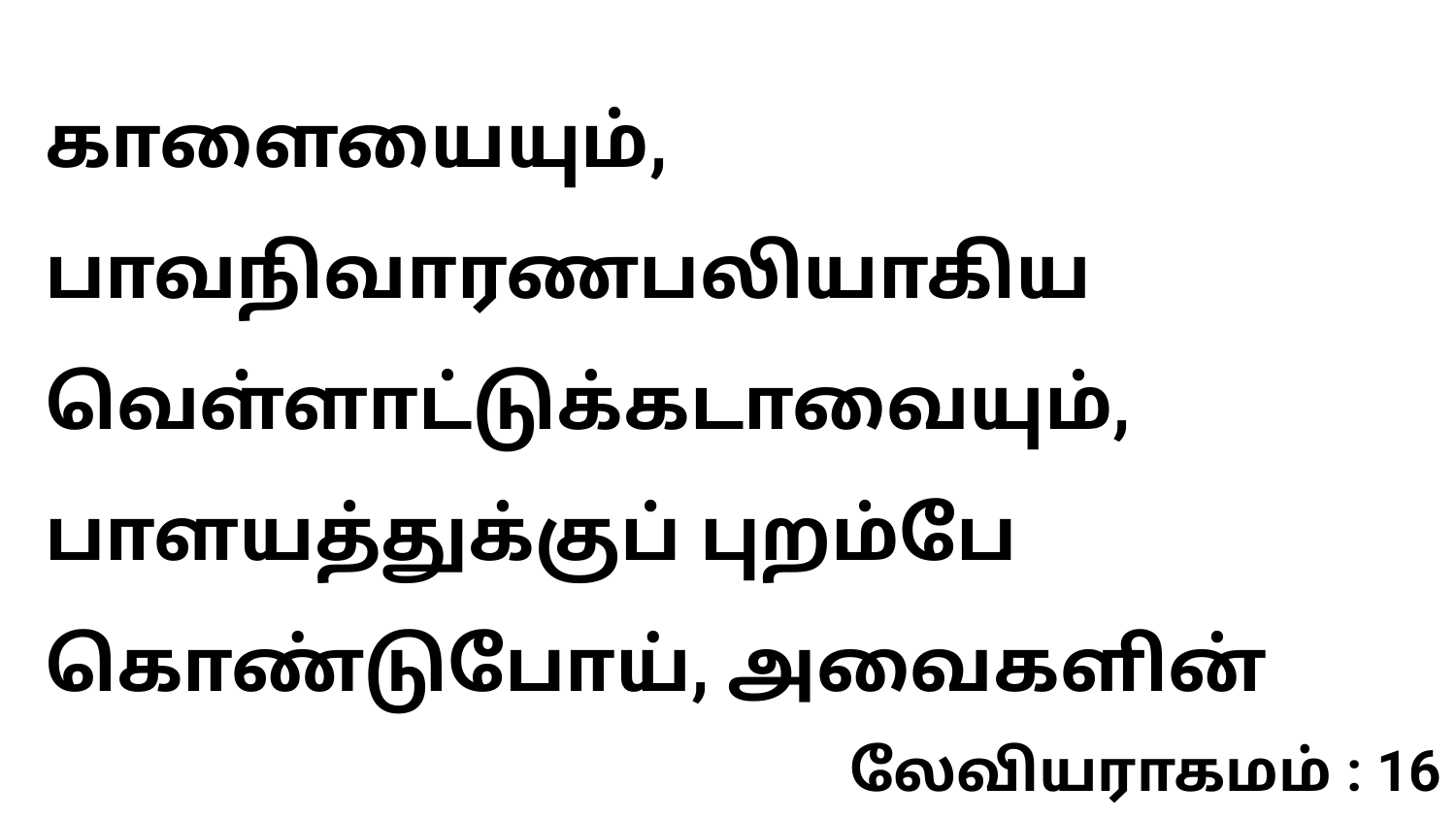

காளையையும், பாவநிவாரணபலியாகிய வெள்ளாட்டுக்கடாவையும், பாளயத்துக்குப் புறம்பே கொண்டுபோய், அவைகளின்
லேவியராகமம் : 16